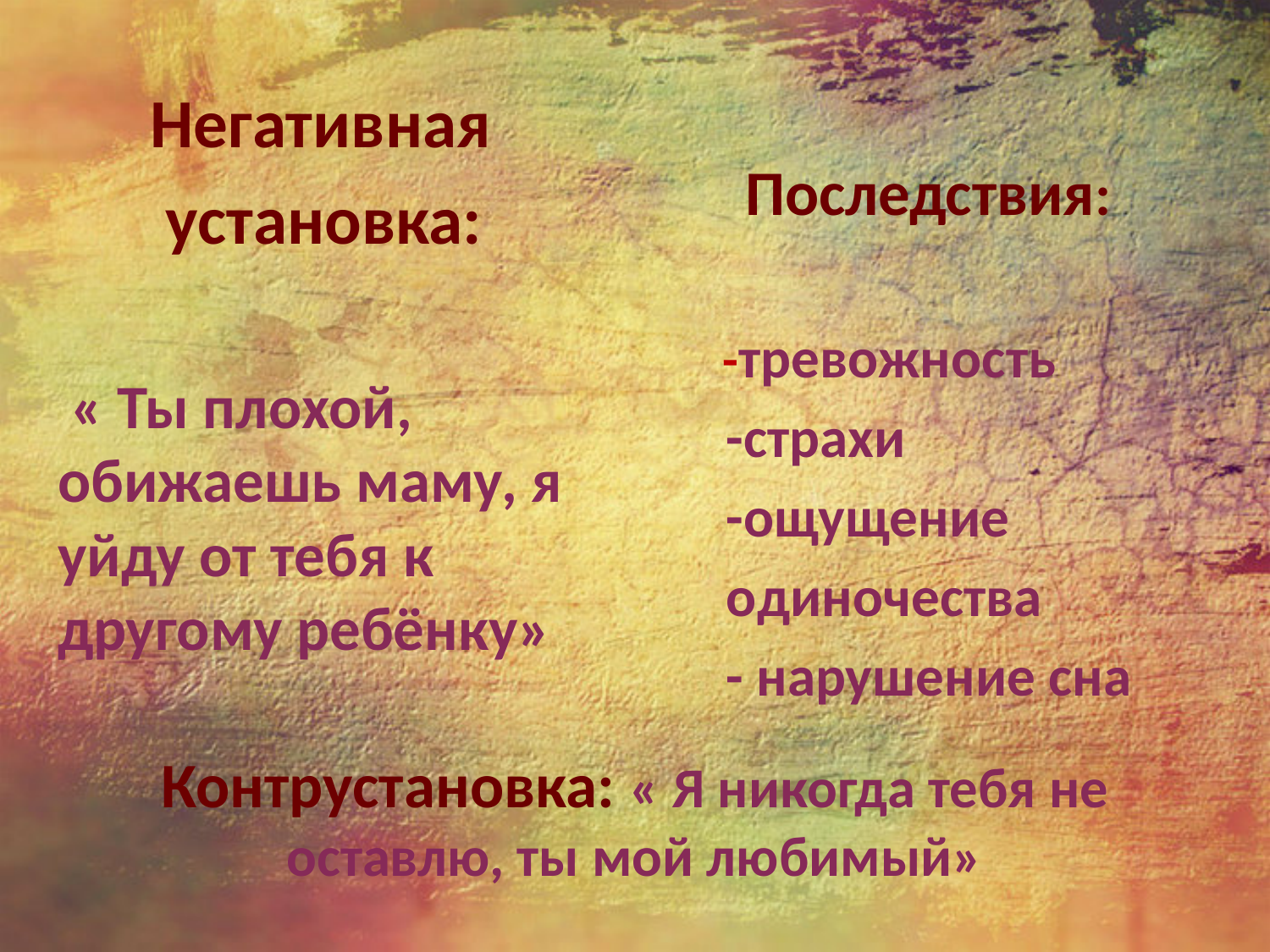

Негативная
       установка:

 « Ты плохой, обижаешь маму, я уйду от тебя к другому ребёнку»

    Последствия:

   -тревожность
   -страхи
   -ощущение
   одиночества
   - нарушение сна
# Контрустановка: « Я никогда тебя не оставлю, ты мой любимый»